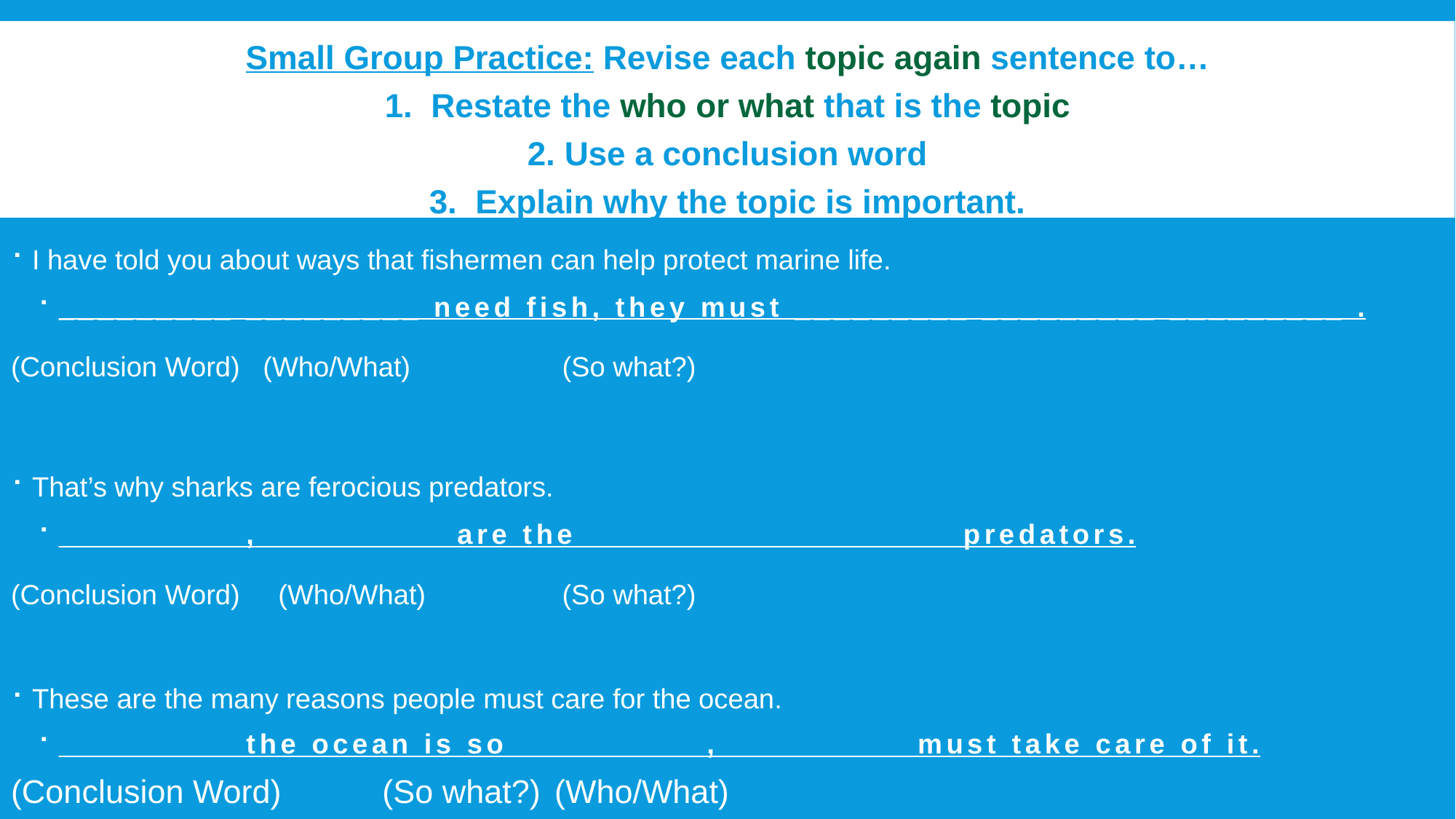

# Small Group Practice: Revise each topic again sentence to… 1.  Restate the who or what that is the topic 2. Use a conclusion word 3.  Explain why the topic is important.
I have told you about ways that fishermen can help protect marine life.
_________ _________ need fish, they must _________ _________ _________ .
(Conclusion Word)   (Who/What)					 (So what?)

That’s why sharks are ferocious predators.
_________ , _________ are the _________ _________ predators.
(Conclusion Word)     (Who/What)			 (So what?)

These are the many reasons people must care for the ocean.
_________ the ocean is so _________ , _________ must take care of it.
(Conclusion Word) 		 (So what?)	(Who/What)